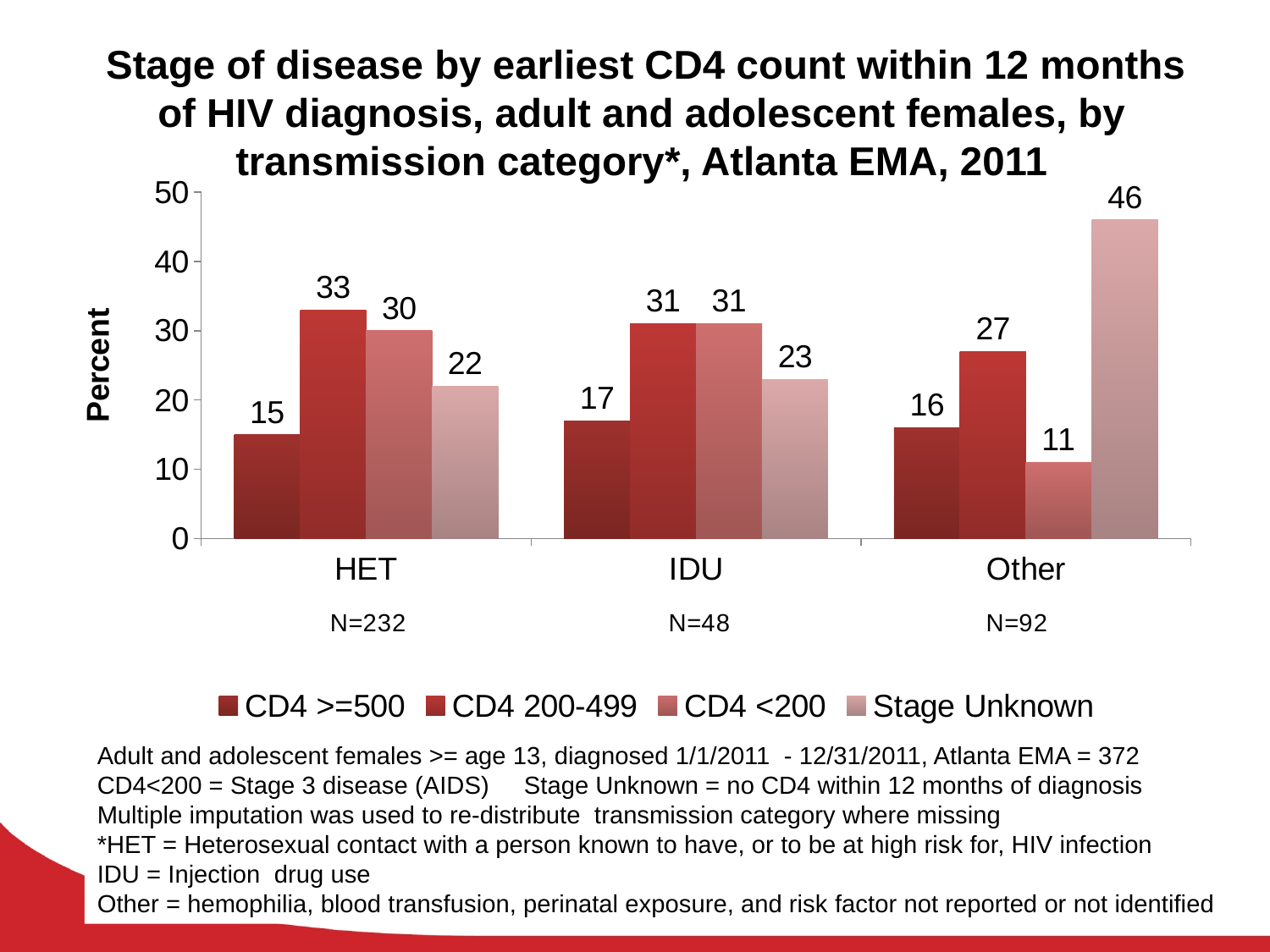

# Stage of disease by earliest CD4 count within 12 months of HIV diagnosis, adult and adolescent females, by transmission category*, Atlanta EMA, 2011

### Chart

| Category | CD4 >=500 | CD4 200-499 | CD4 <200 | Stage Unknown |
|---|---|---|---|---|
| HET | 15.0 | 33.0 | 30.0 | 22.0 |
| IDU | 17.0 | 31.0 | 31.0 | 23.0 |
| Other | 16.0 | 27.0 | 11.0 | 46.0 |
Adult and adolescent females >= age 13, diagnosed 1/1/2011  - 12/31/2011, Atlanta EMA = 372
CD4<200 = Stage 3 disease (AIDS)     Stage Unknown = no CD4 within 12 months of diagnosis
Multiple imputation was used to re-distribute  transmission category where missing
*HET = Heterosexual contact with a person known to have, or to be at high risk for, HIV infection
IDU = Injection  drug use
Other = hemophilia, blood transfusion, perinatal exposure, and risk factor not reported or not identified